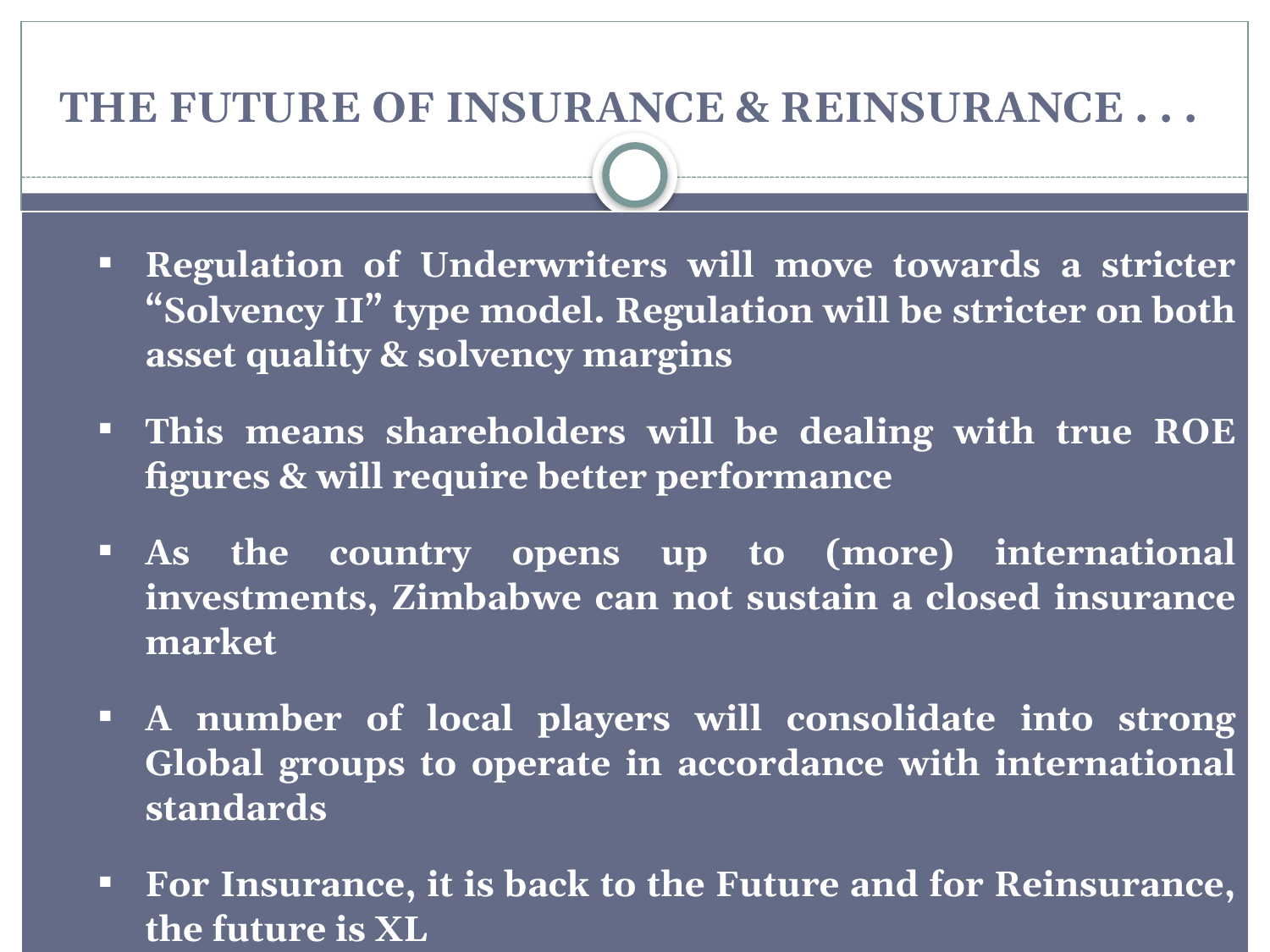

# THE FUTURE OF INSURANCE & REINSURANCE . . .
| Regulation of Underwriters will move towards a stricter “Solvency II” type model. Regulation will be stricter on both asset quality & solvency margins This means shareholders will be dealing with true ROE figures & will require better performance As the country opens up to (more) international investments, Zimbabwe can not sustain a closed insurance market A number of local players will consolidate into strong Global groups to operate in accordance with international standards For Insurance, it is back to the Future and for Reinsurance, the future is XL |
| --- |